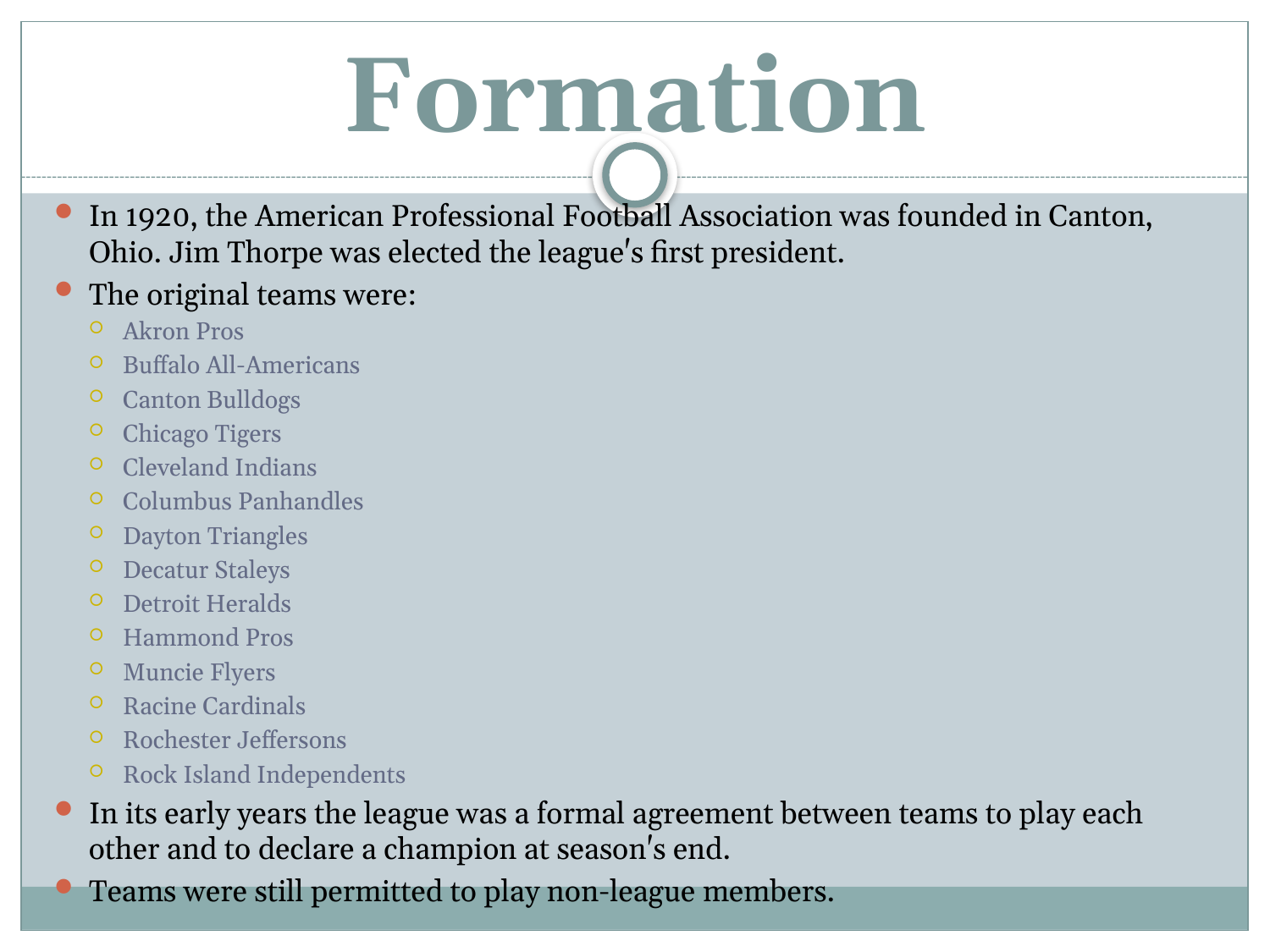

# Formation
In 1920, the American Professional Football Association was founded in Canton, Ohio. Jim Thorpe was elected the league's first president.
The original teams were:
Akron Pros
Buffalo All-Americans
Canton Bulldogs
Chicago Tigers
Cleveland Indians
Columbus Panhandles
Dayton Triangles
Decatur Staleys
Detroit Heralds
Hammond Pros
Muncie Flyers
Racine Cardinals
Rochester Jeffersons
Rock Island Independents
In its early years the league was a formal agreement between teams to play each other and to declare a champion at season's end.
Teams were still permitted to play non-league members.